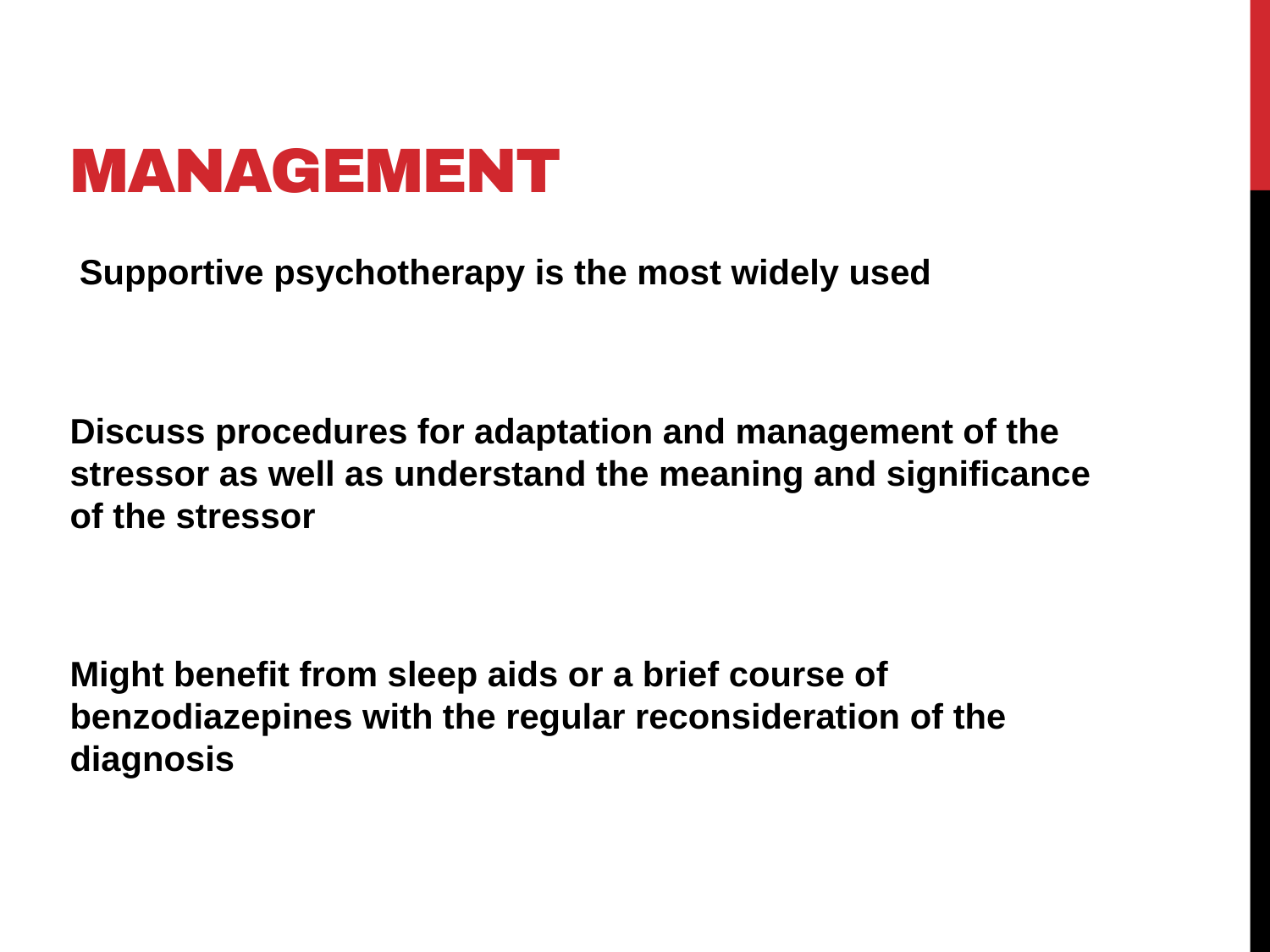

# Management
 Supportive psychotherapy is the most widely used

Discuss procedures for adaptation and management of the stressor as well as understand the meaning and significance of the stressor

Might benefit from sleep aids or a brief course of benzodiazepines with the regular reconsideration of the diagnosis